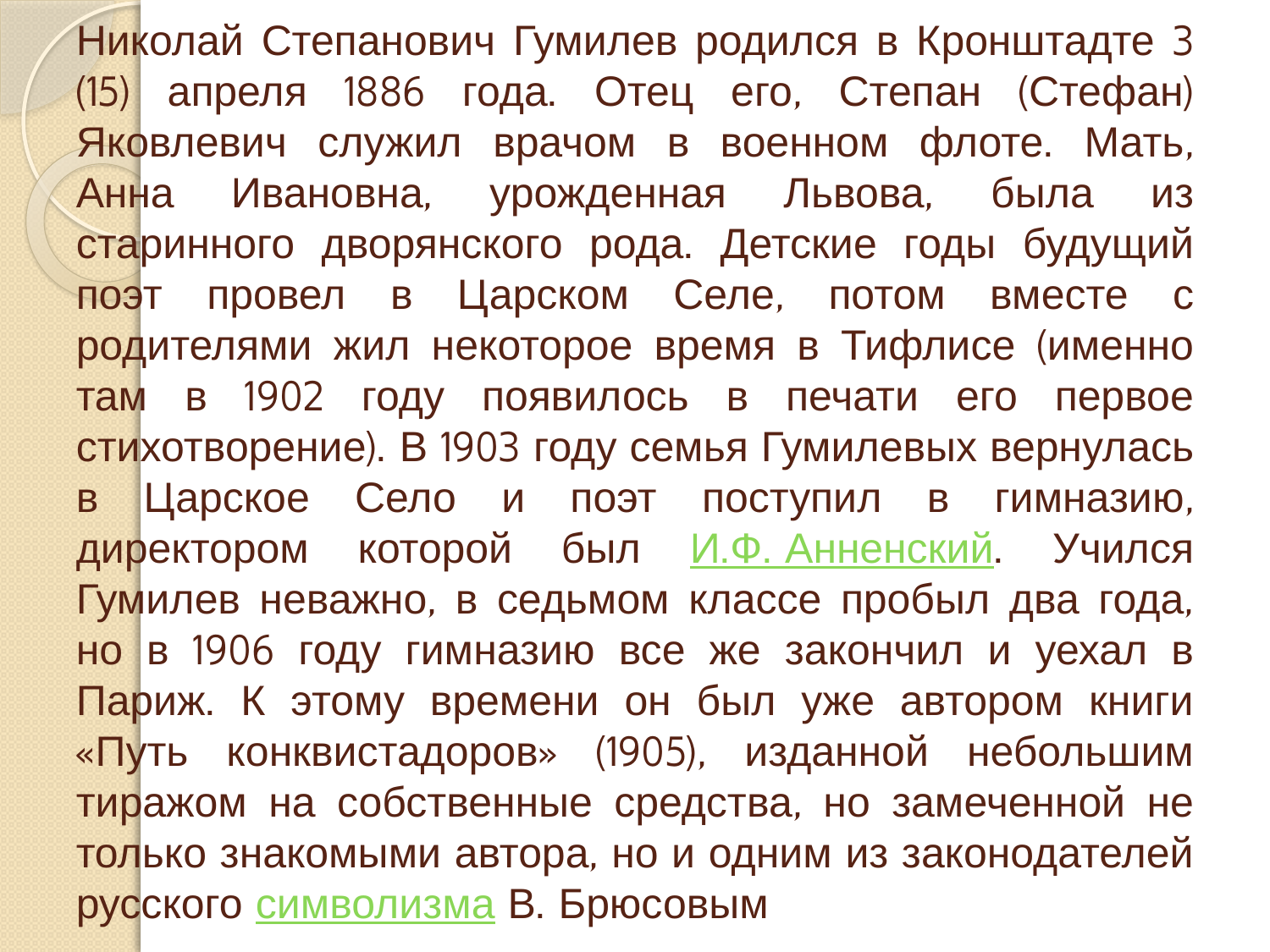

# Николай Степанович Гумилев родился в Кронштадте 3 (15) апреля 1886 года. Отец его, Степан (Стефан) Яковлевич служил врачом в военном флоте. Мать, Анна Ивановна, урожденная Львова, была из старинного дворянского рода. Детские годы будущий поэт провел в Царском Селе, потом вместе с родителями жил некоторое время в Тифлисе (именно там в 1902 году появилось в печати его первое стихотворение). В 1903 году семья Гумилевых вернулась в Царское Село и поэт поступил в гимназию, директором которой был И.Ф. Анненский. Учился Гумилев неважно, в седьмом классе пробыл два года, но в 1906 году гимназию все же закончил и уехал в Париж. К этому времени он был уже автором книги «Путь конквистадоров» (1905), изданной небольшим тиражом на собственные средства, но замеченной не только знакомыми автора, но и одним из законодателей русского символизма В. Брюсовым